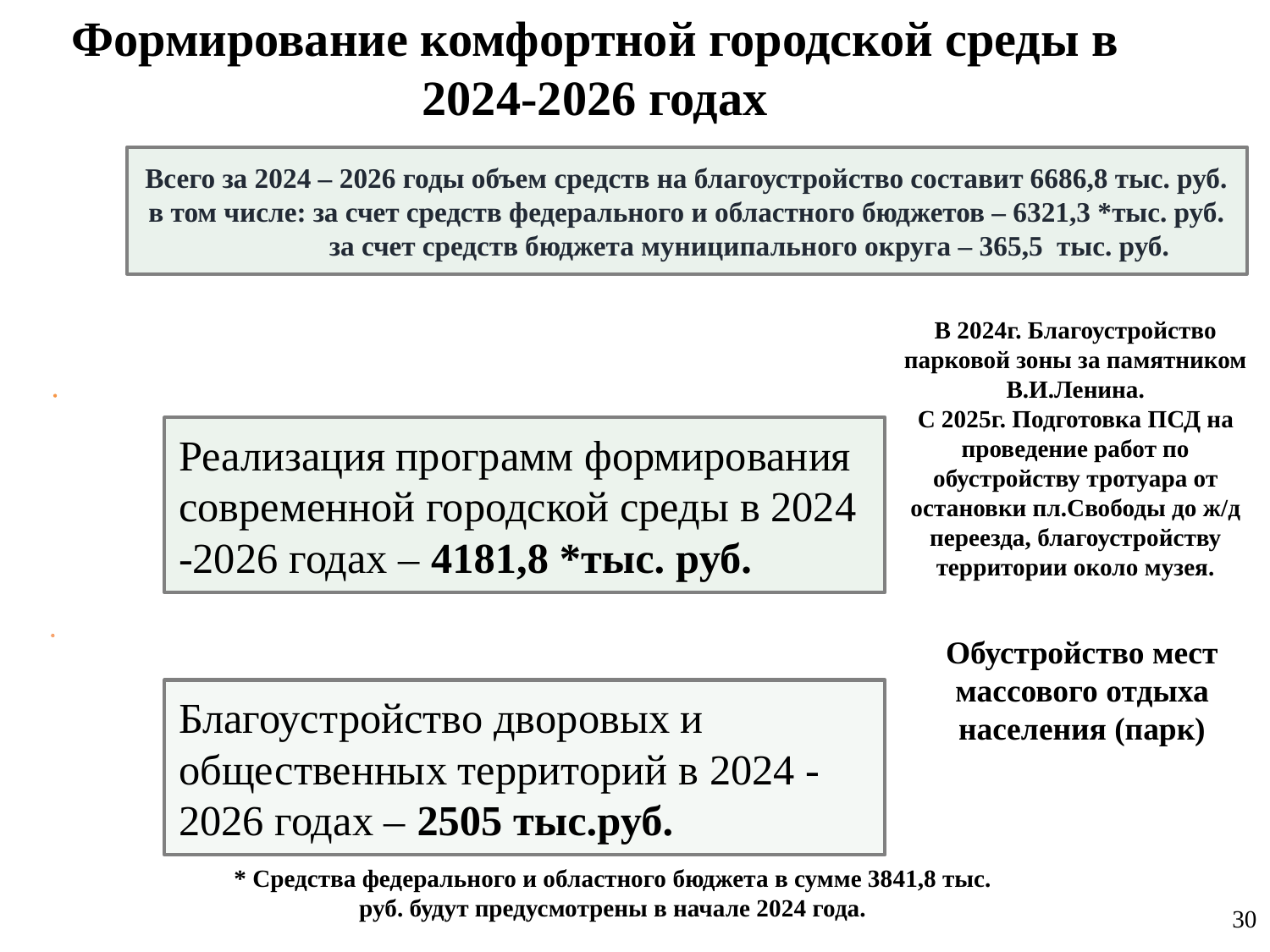

Формирование комфортной городской среды в 2024-2026 годах
Всего за 2024 – 2026 годы объем средств на благоустройство составит 6686,8 тыс. руб.
в том числе: за счет средств федерального и областного бюджетов – 6321,3 *тыс. руб.
                  за счет средств бюджета муниципального округа – 365,5  тыс. руб.
Реализация программ формирования современной городской среды в 2024 -2026 годах – 4181,8 *тыс. руб.
Благоустройство дворовых и общественных территорий в 2024 - 2026 годах – 2505 тыс.руб.
В 2024г. Благоустройство парковой зоны за памятником В.И.Ленина.
С 2025г. Подготовка ПСД на проведение работ по обустройству тротуара от остановки пл.Свободы до ж/д переезда, благоустройству территории около музея.

Обустройство мест массового отдыха населения (парк)
* Средства федерального и областного бюджета в сумме 3841,8 тыс. руб. будут предусмотрены в начале 2024 года.
30